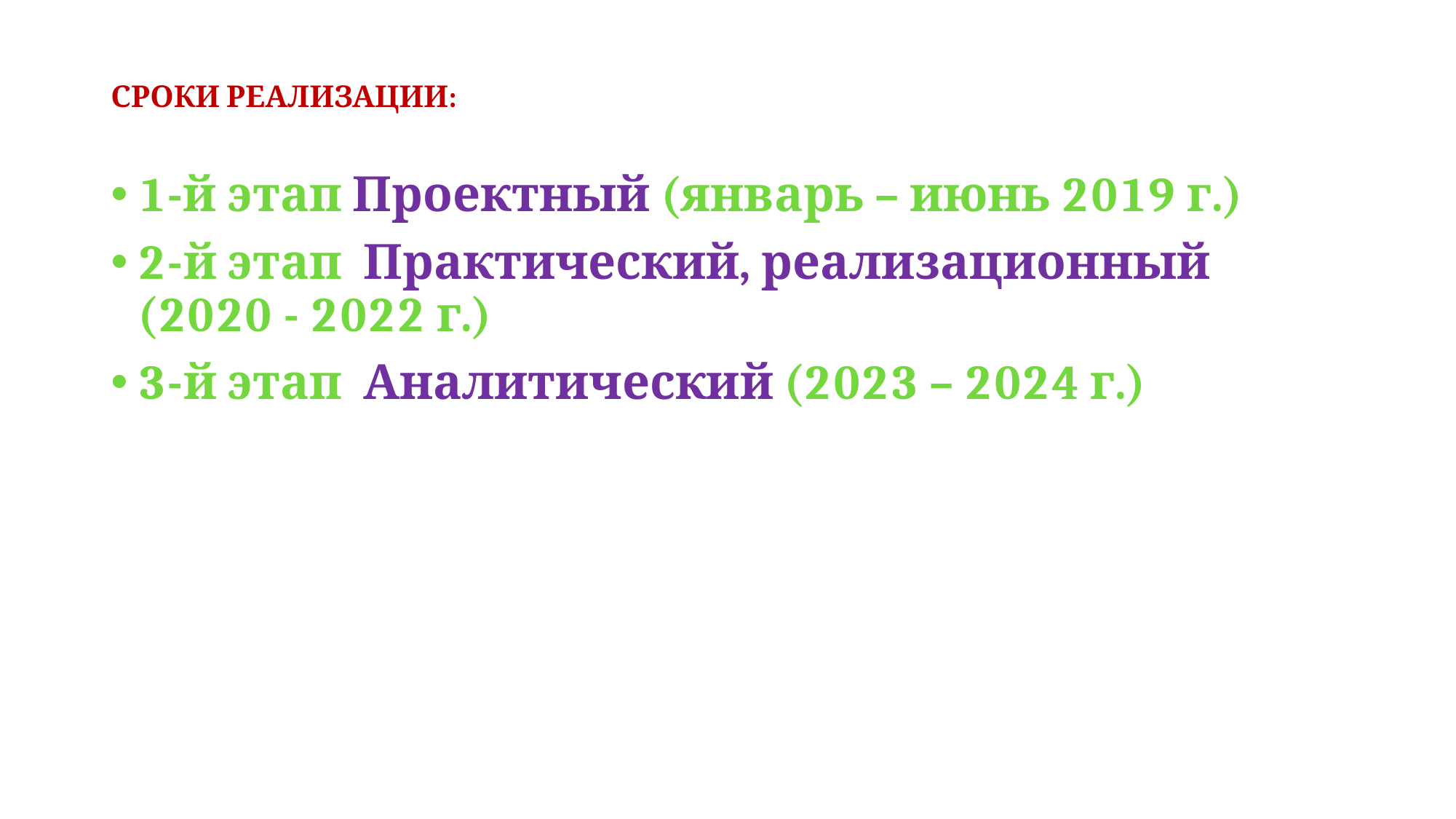

# СРОКИ РЕАЛИЗАЦИИ:
1-й этап Проектный (январь – июнь 2019 г.)
2-й этап  Практический, реализационный  (2020 - 2022 г.)
3-й этап  Аналитический (2023 – 2024 г.)